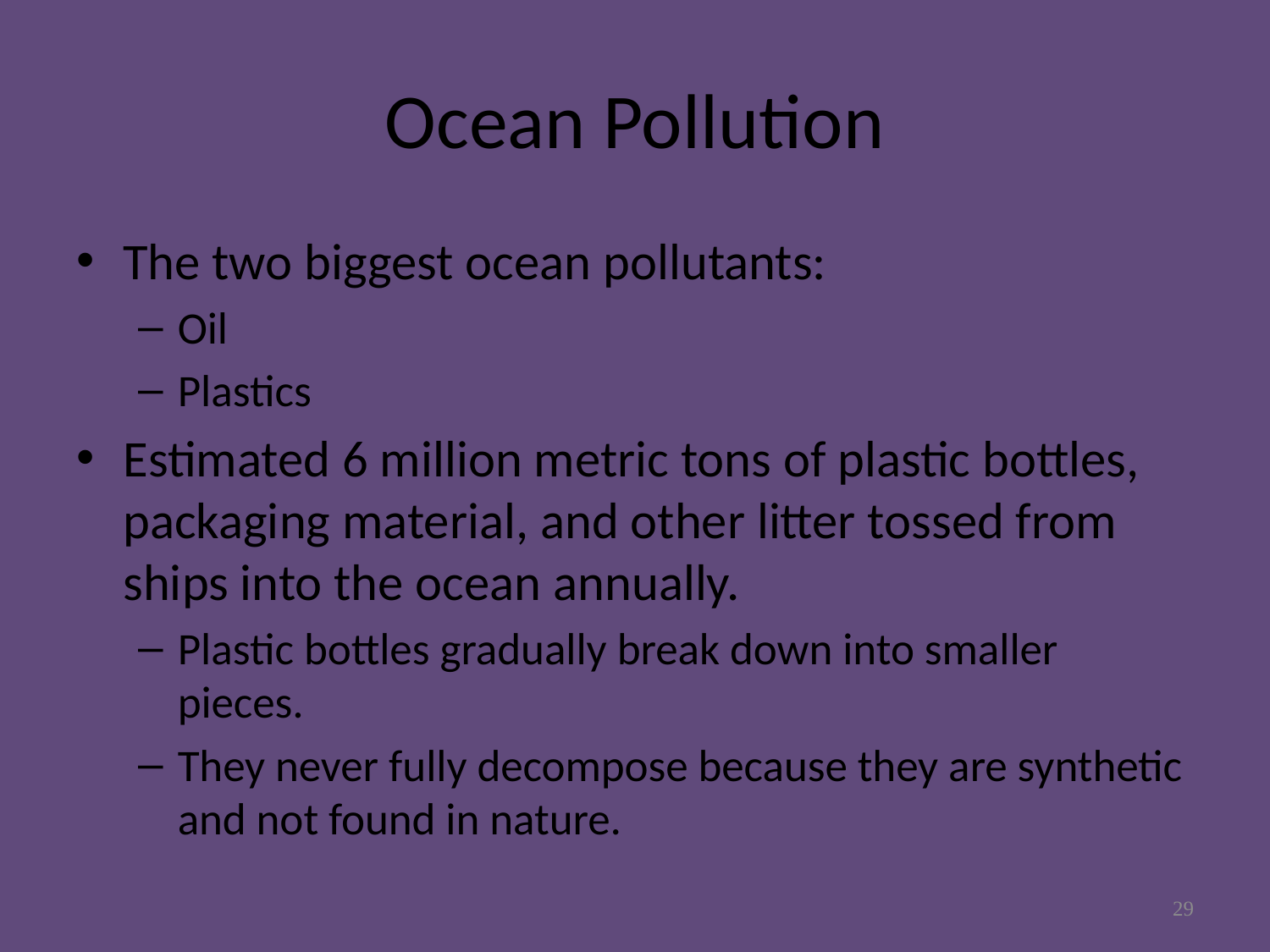

# Ocean Pollution
The two biggest ocean pollutants:
Oil
Plastics
Estimated 6 million metric tons of plastic bottles, packaging material, and other litter tossed from ships into the ocean annually.
Plastic bottles gradually break down into smaller pieces.
They never fully decompose because they are synthetic and not found in nature.

29